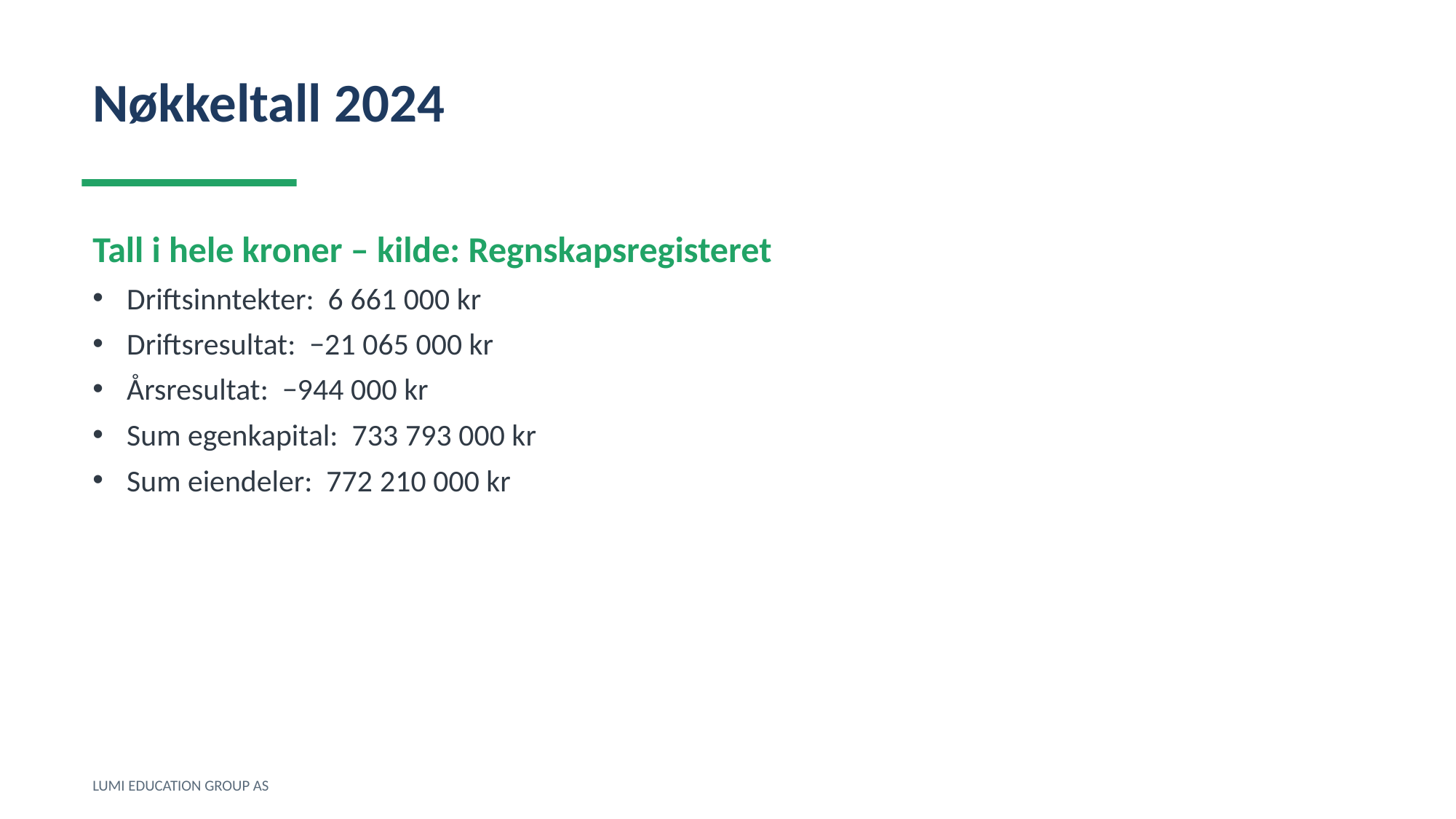

Nøkkeltall 2024

Tall i hele kroner – kilde: Regnskapsregisteret
Driftsinntekter:  6 661 000 kr
Driftsresultat:  −21 065 000 kr
Årsresultat:  −944 000 kr
Sum egenkapital:  733 793 000 kr
Sum eiendeler:  772 210 000 kr
LUMI EDUCATION GROUP AS